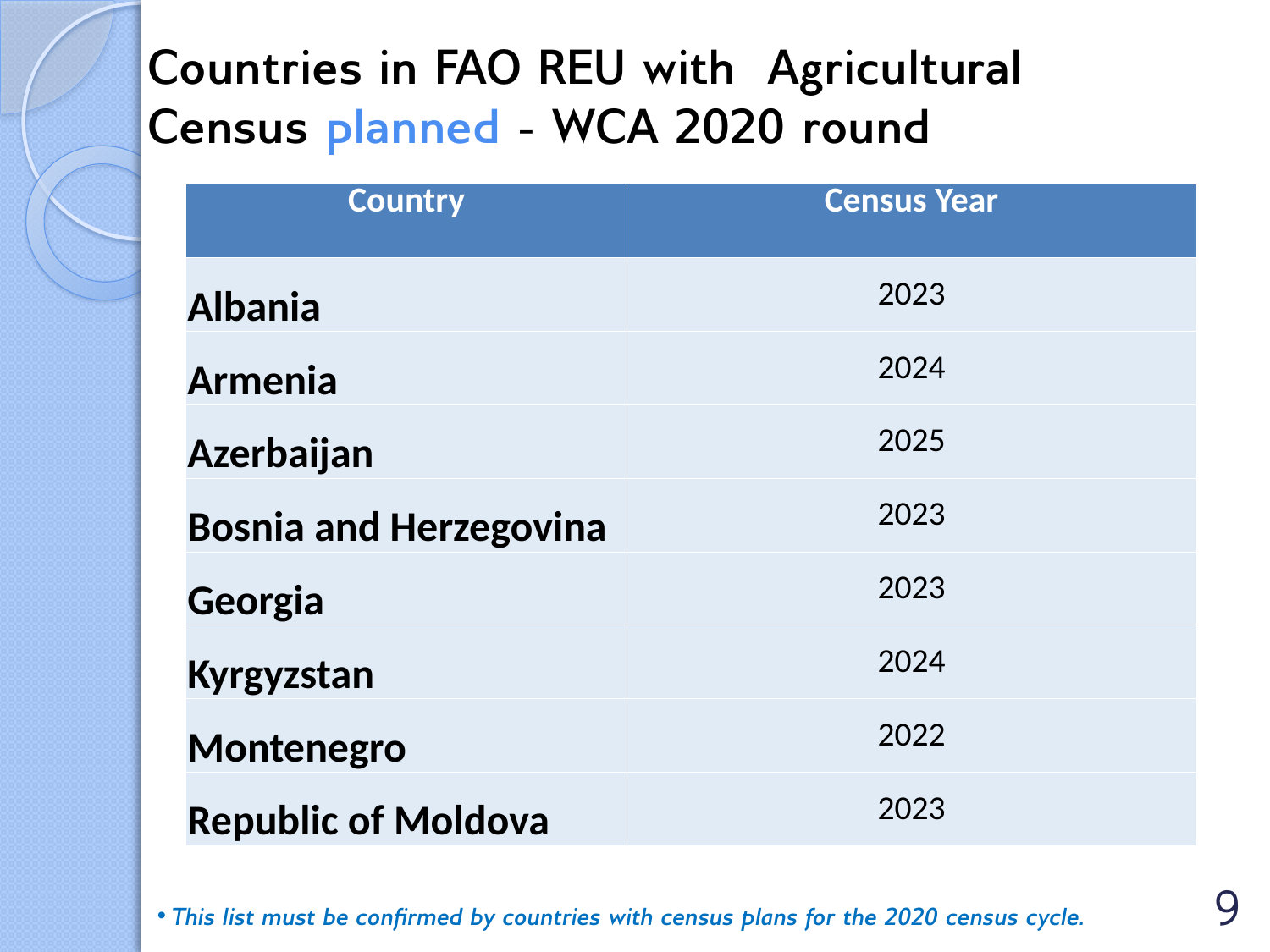

Countries in FAO REU with  Agricultural Census planned - WCA 2020 round
| Country | Census Year |
| --- | --- |
| Albania | 2023 |
| Armenia | 2024 |
| Azerbaijan | 2025 |
| Bosnia and Herzegovina | 2023 |
| Georgia | 2023 |
| Kyrgyzstan | 2024 |
| Montenegro | 2022 |
| Republic of Moldova | 2023 |
9
This list must be confirmed by countries with census plans for the 2020 census cycle.